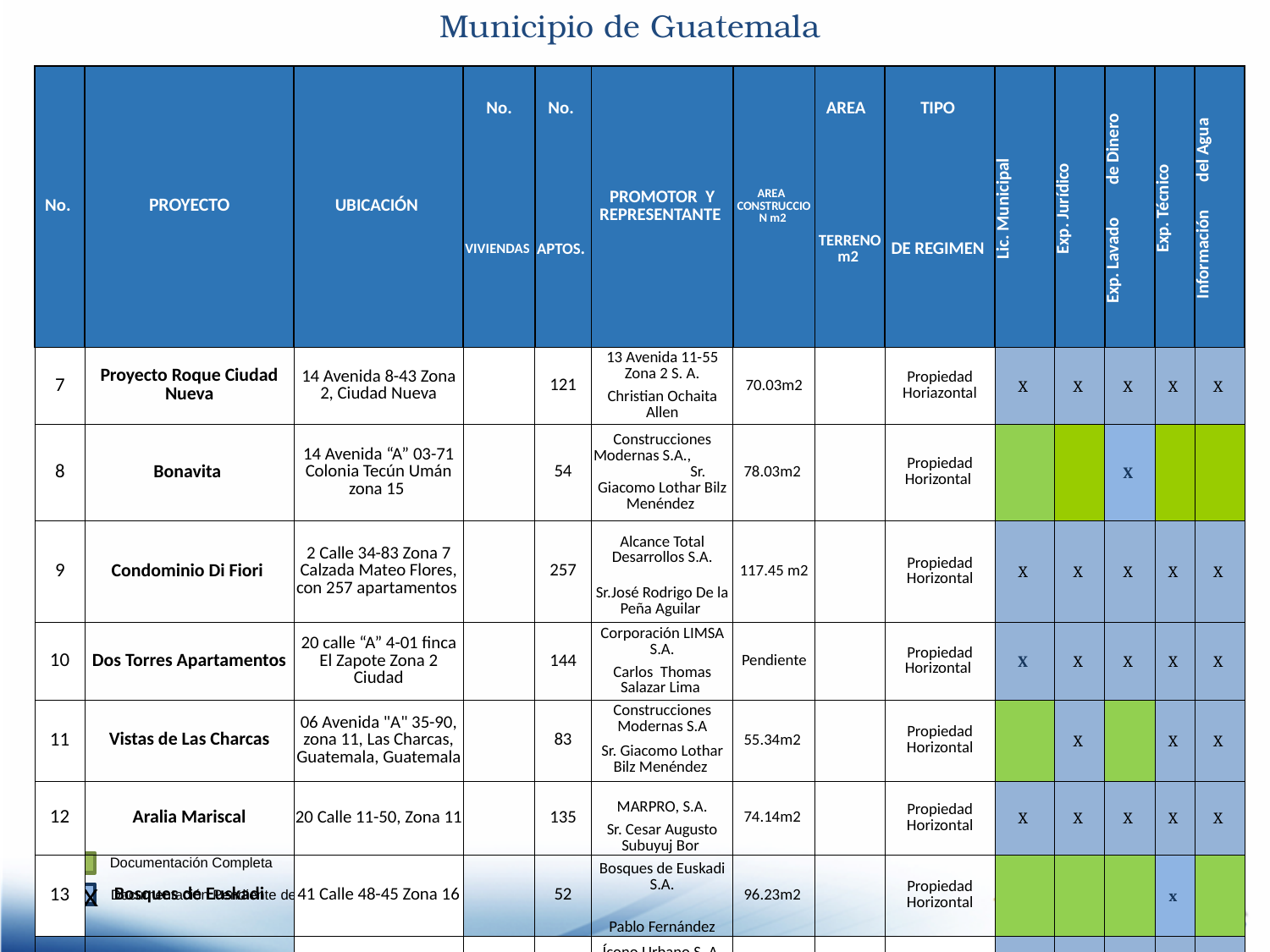

Municipio de Guatemala
| No. | PROYECTO | UBICACIÓN | No. | No. | PROMOTOR Y REPRESENTANTE | AREA CONSTRUCCION m2 | AREA | TIPO | Lic. Municipal | Exp. Jurídico | Exp. Lavado de Dinero | Exp. Técnico | Información del Agua |
| --- | --- | --- | --- | --- | --- | --- | --- | --- | --- | --- | --- | --- | --- |
|  |  |  | VIVIENDAS | APTOS. |  |  | TERRENO m2 | DE REGIMEN |  |  |  |  |  |
| 7 | Proyecto Roque Ciudad Nueva | 14 Avenida 8-43 Zona 2, Ciudad Nueva |  | 121 | 13 Avenida 11-55 Zona 2 S. A. | 70.03m2 |  | Propiedad Horiazontal | X | X | X | X | X |
|  |  |  |  |  | Christian Ochaita Allen |  |  |  |  |  |  |  |  |
| 8 | Bonavita | 14 Avenida “A” 03-71 Colonia Tecún Umán zona 15 |  | 54 | Construcciones Modernas S.A., Sr. Giacomo Lothar Bilz Menéndez | 78.03m2 |  | Propiedad Horizontal |  |  | X |  |  |
| 9 | Condominio Di Fiori | 2 Calle 34-83 Zona 7 Calzada Mateo Flores, con 257 apartamentos |  | 257 | Alcance Total Desarrollos S.A. | 117.45 m2 |  | Propiedad Horizontal | X | X | X | X | X |
|  |  |  |  |  | Sr.José Rodrigo De la Peña Aguilar |  |  |  |  |  |  |  |  |
| 10 | Dos Torres Apartamentos | 20 calle “A” 4-01 finca El Zapote Zona 2 Ciudad |  | 144 | Corporación LIMSA S.A. | Pendiente |  | Propiedad Horizontal | X | X | X | X | X |
|  |  |  |  |  | Carlos Thomas Salazar Lima |  |  |  |  |  |  |  |  |
| 11 | Vistas de Las Charcas | 06 Avenida "A" 35-90, zona 11, Las Charcas, Guatemala, Guatemala |  | 83 | Construcciones Modernas S.A | 55.34m2 |  | Propiedad Horizontal |  | X |  | X | X |
|  |  |  |  |  | Sr. Giacomo Lothar Bilz Menéndez |  |  |  |  |  |  |  |  |
| 12 | Aralia Mariscal | 20 Calle 11-50, Zona 11 |  | 135 | MARPRO, S.A. | 74.14m2 |  | Propiedad Horizontal | X | X | X | X | X |
|  |  |  |  |  | Sr. Cesar Augusto Subuyuj Bor |  |  |  |  |  |  |  |  |
| 13 | Bosques de Euskadi | 41 Calle 48-45 Zona 16 |  | 52 | Bosques de Euskadi S.A. | 96.23m2 |  | Propiedad Horizontal |  |  |  | x |  |
|  |  |  |  |  | Pablo Fernández |  |  |  |  |  |  |  |  |
| 14 | Be 14 Apartamentos | 15 Avenida 7-11 Zona 14, Ciudad Guatemala. |  | 127 | Ícono Urbano S. A. | 51.24m2 |  | Pendiente | X | X | X | X | X |
|  |  |  |  |  | Federico Javier Franco Jiménez |  |  |  |  |  |  |  |  |
Documentación Completa

Documentación Pendiente de Presentar
x